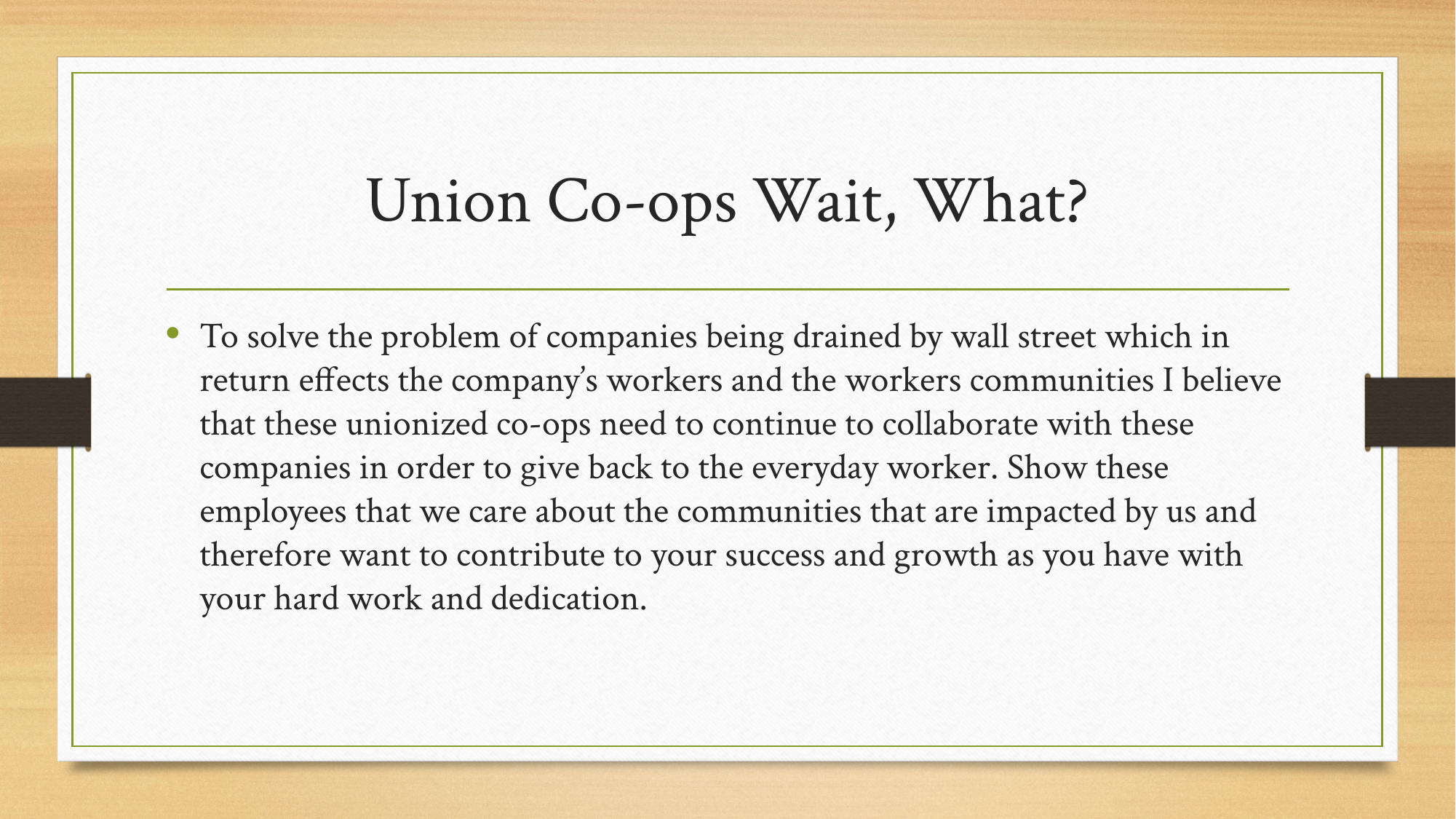

# Union Co-ops Wait, What?
To solve the problem of companies being drained by wall street which in return effects the company’s workers and the workers communities I believe that these unionized co-ops need to continue to collaborate with these companies in order to give back to the everyday worker. Show these employees that we care about the communities that are impacted by us and therefore want to contribute to your success and growth as you have with your hard work and dedication.